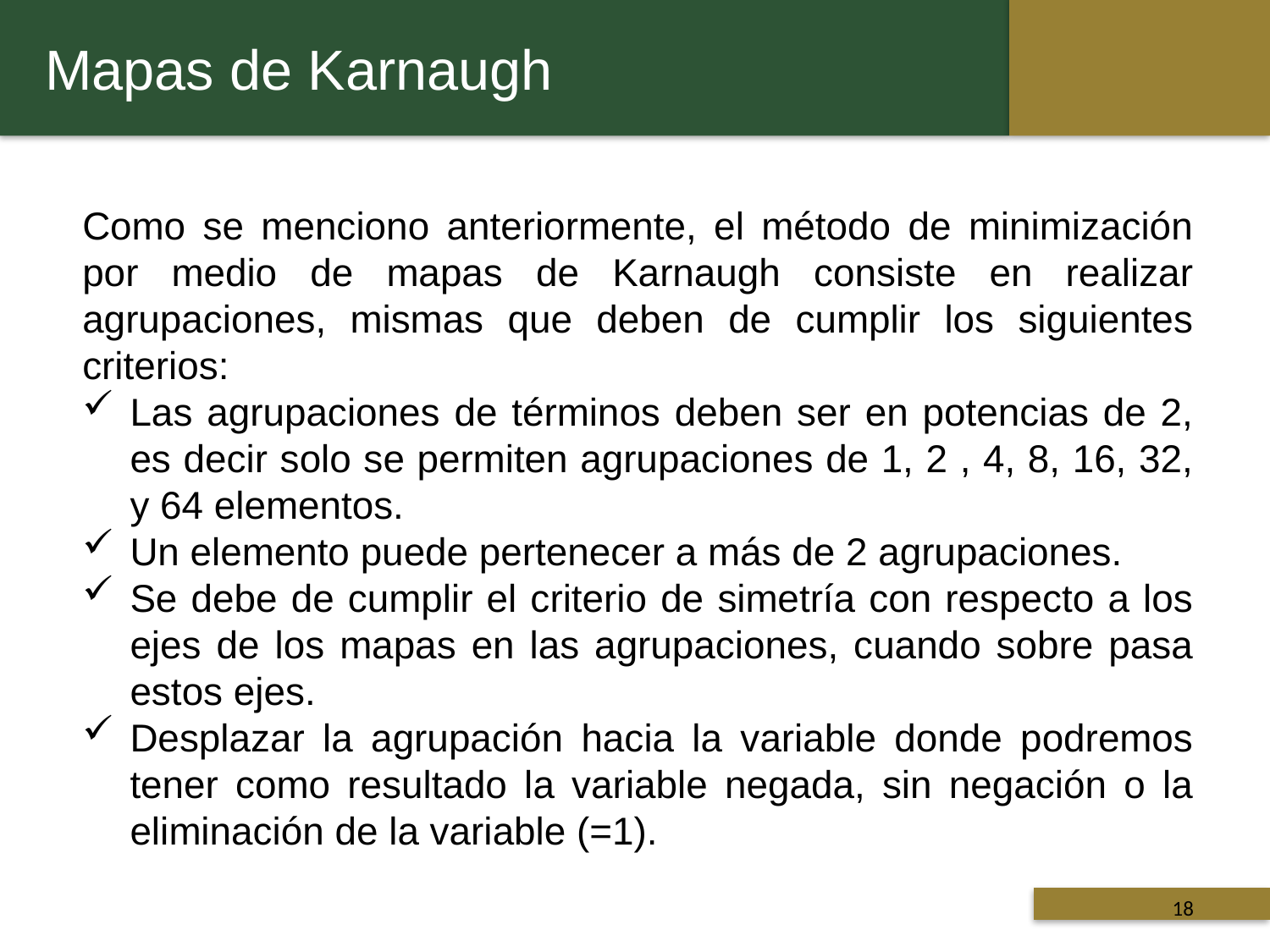

Mapas de Karnaugh

Como se menciono anteriormente, el método de minimización por medio de mapas de Karnaugh consiste en realizar agrupaciones, mismas que deben de cumplir los siguientes criterios:
Las agrupaciones de términos deben ser en potencias de 2, es decir solo se permiten agrupaciones de 1, 2 , 4, 8, 16, 32, y 64 elementos.
Un elemento puede pertenecer a más de 2 agrupaciones.
Se debe de cumplir el criterio de simetría con respecto a los ejes de los mapas en las agrupaciones, cuando sobre pasa estos ejes.
Desplazar la agrupación hacia la variable donde podremos tener como resultado la variable negada, sin negación o la eliminación de la variable (=1).
                                          Titulo de la presentación
18